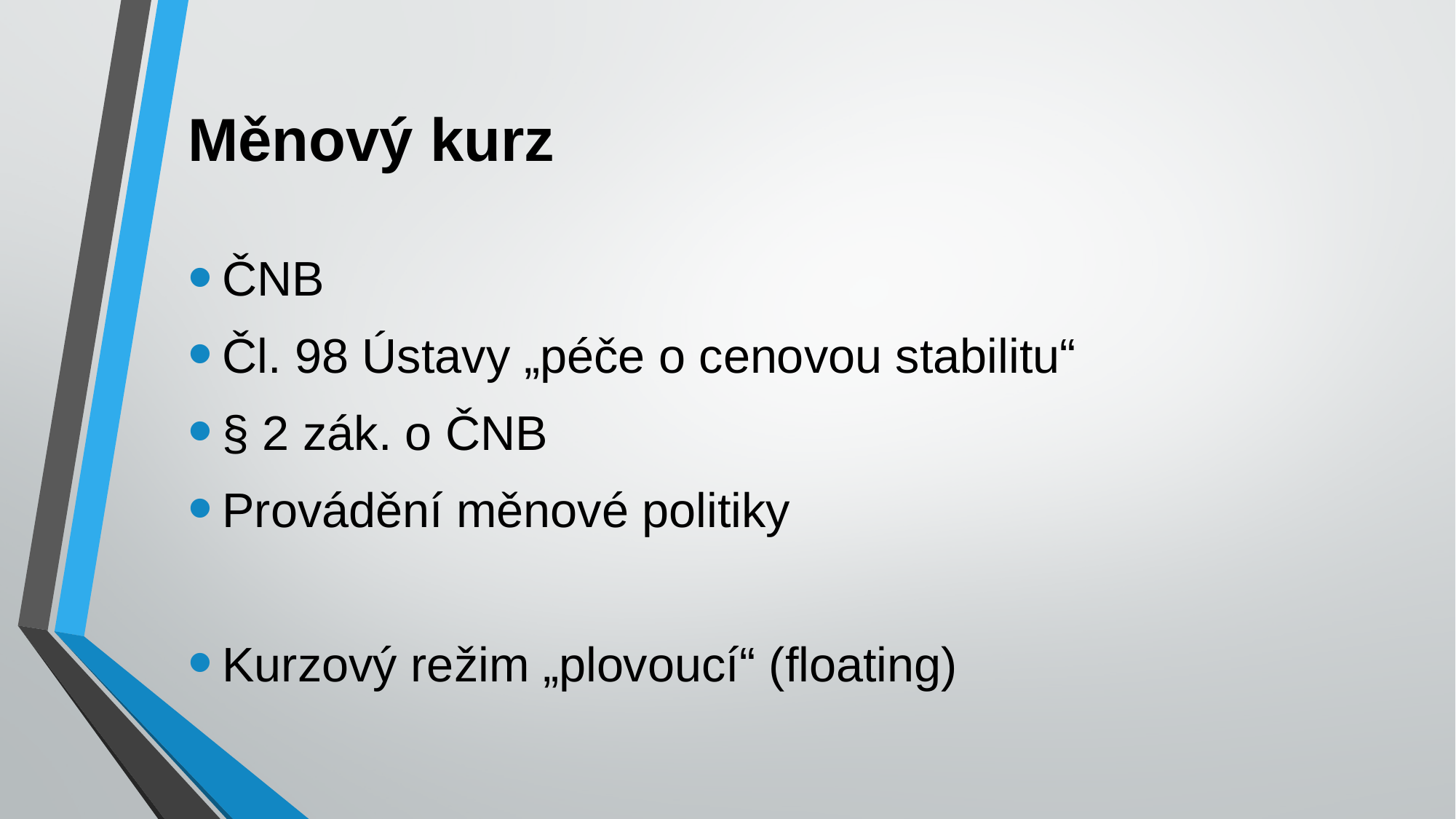

# Měnový kurz
ČNB
Čl. 98 Ústavy „péče o cenovou stabilitu“
§ 2 zák. o ČNB
Provádění měnové politiky

Kurzový režim „plovoucí“ (floating)